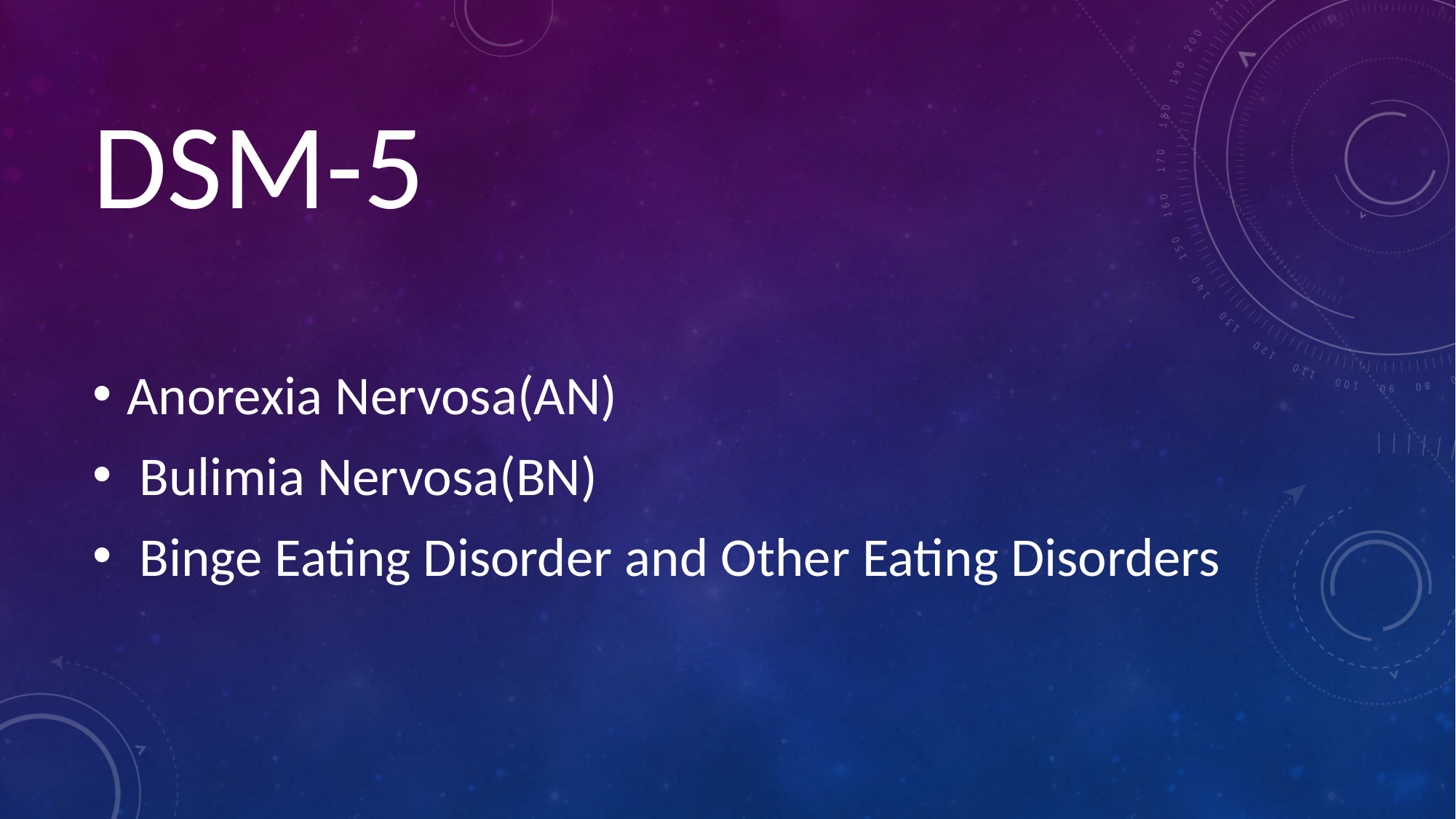

# Dsm-5
Anorexia Nervosa(AN)
 Bulimia Nervosa(BN)
 Binge Eating Disorder and Other Eating Disorders